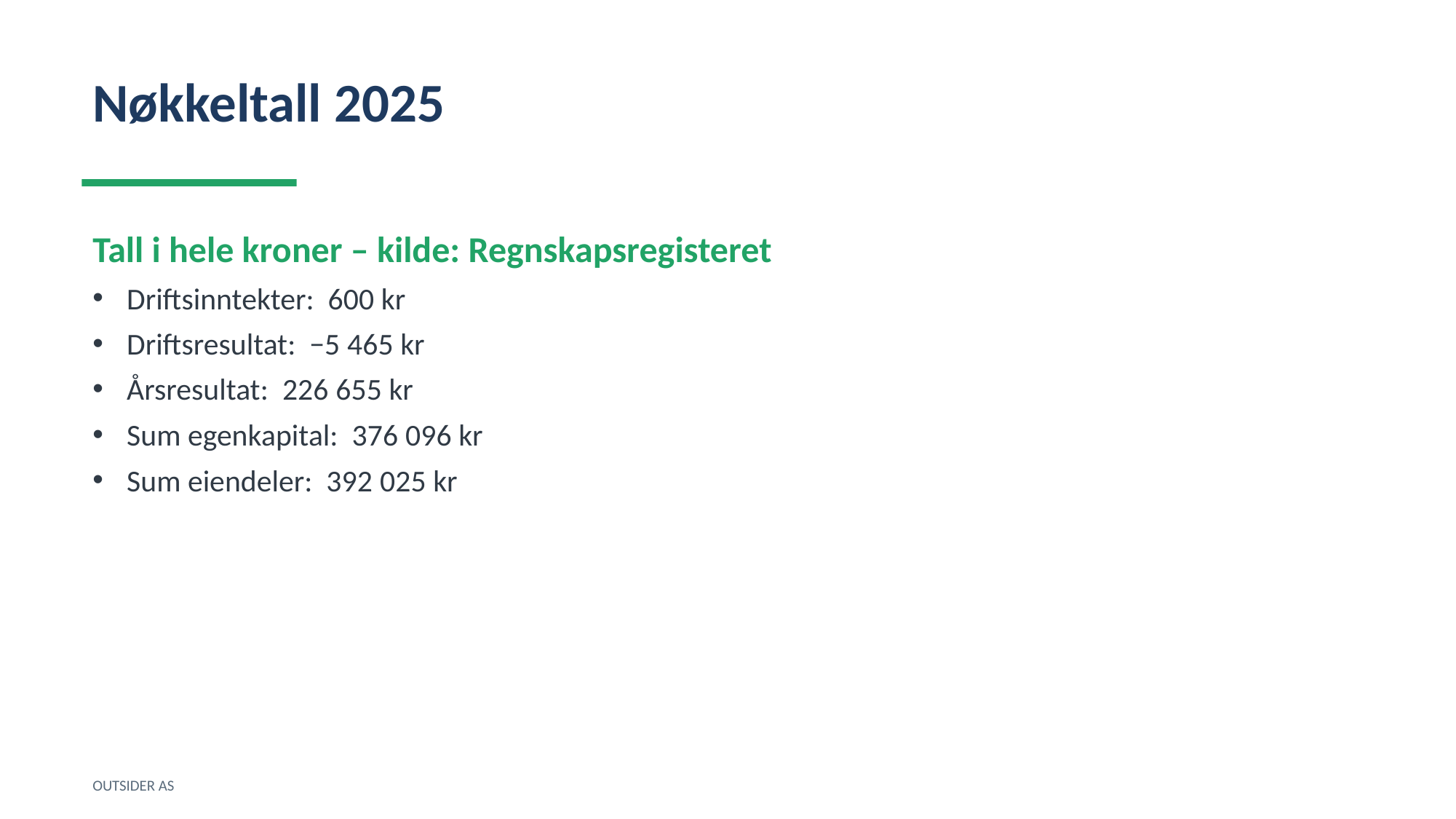

Nøkkeltall 2025

Tall i hele kroner – kilde: Regnskapsregisteret
Driftsinntekter:  600 kr
Driftsresultat:  −5 465 kr
Årsresultat:  226 655 kr
Sum egenkapital:  376 096 kr
Sum eiendeler:  392 025 kr
OUTSIDER AS